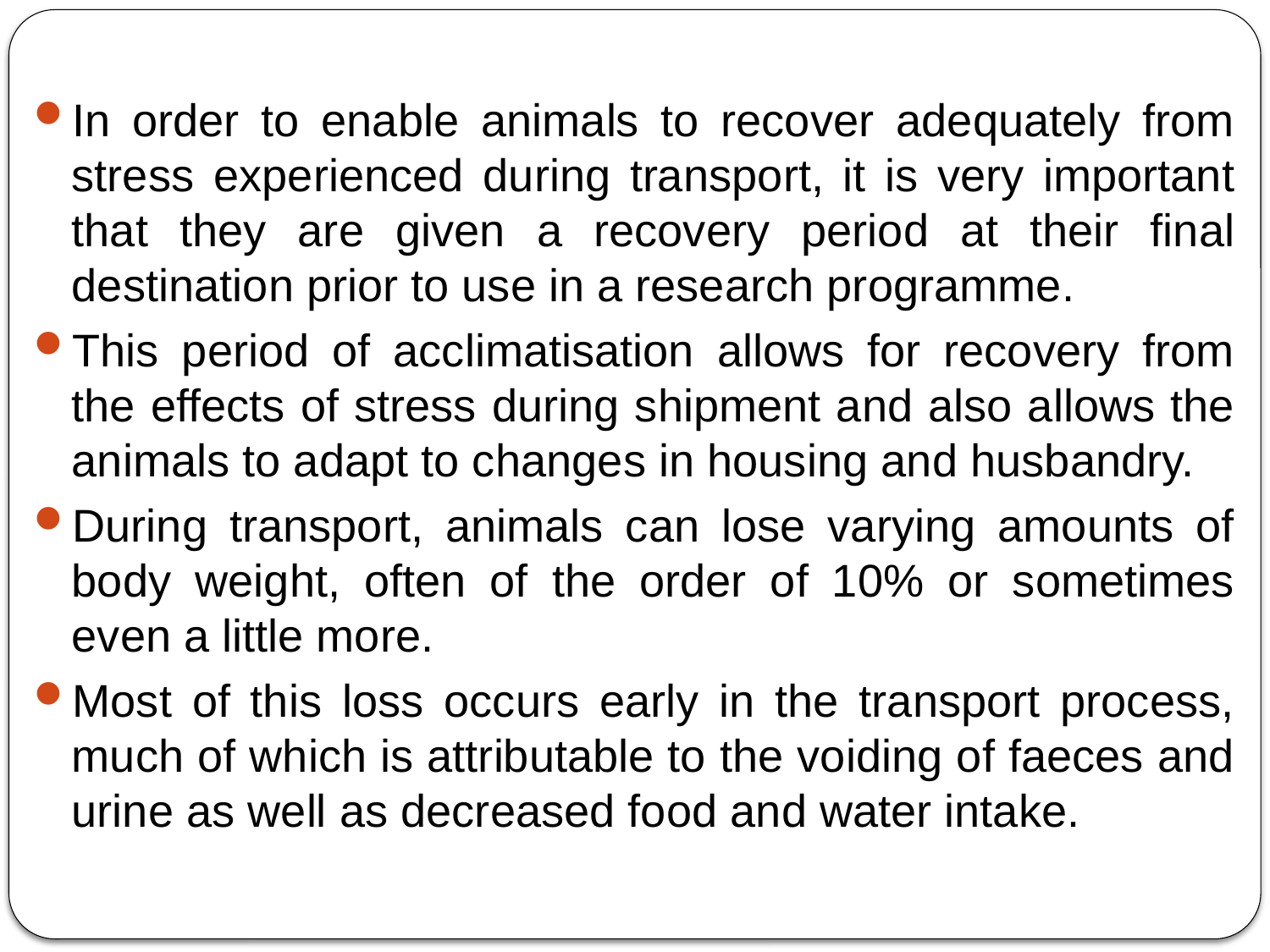

In order to enable animals to recover adequately from stress experienced during transport, it is very important that they are given a recovery period at their final destination prior to use in a research programme.
This period of acclimatisation allows for recovery from the effects of stress during shipment and also allows the animals to adapt to changes in housing and husbandry.
During transport, animals can lose varying amounts of body weight, often of the order of 10% or sometimes even a little more.
Most of this loss occurs early in the transport process, much of which is attributable to the voiding of faeces and urine as well as decreased food and water intake.